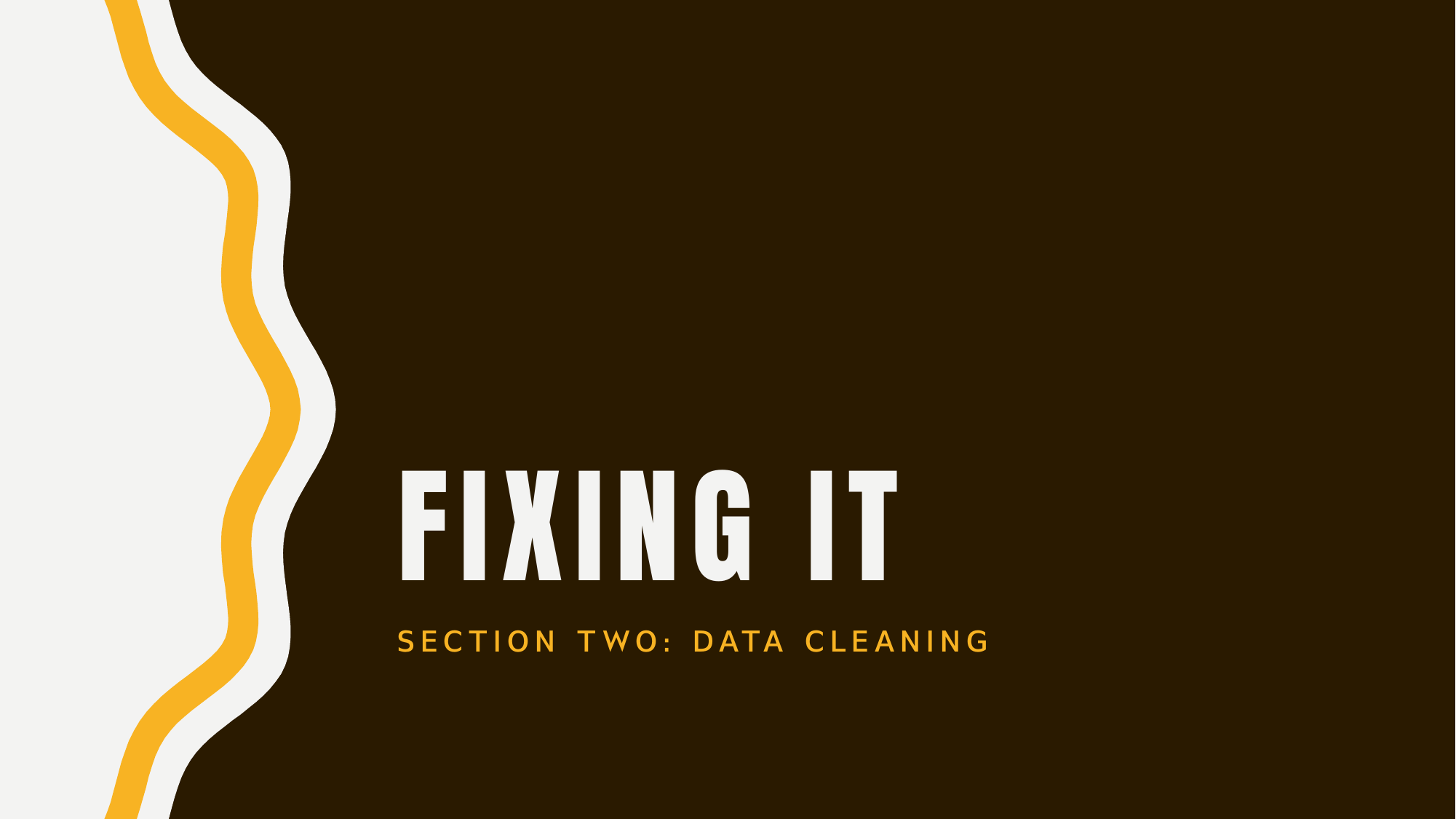

# fixing it
Section two: Data cleaning